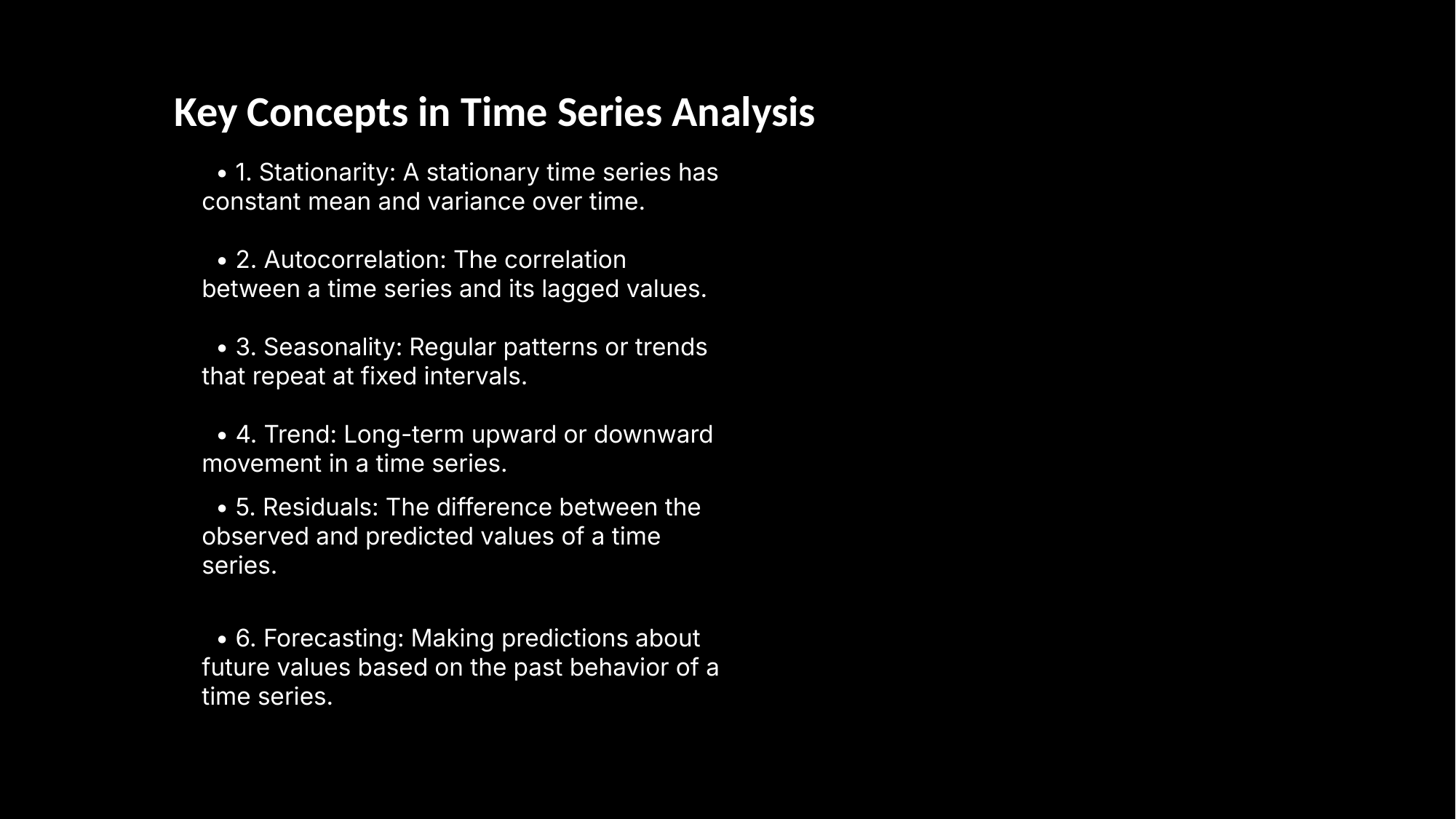

Key Concepts in Time Series Analysis
  • 1. Stationarity: A stationary time series has constant mean and variance over time.
  • 2. Autocorrelation: The correlation between a time series and its lagged values.
  • 3. Seasonality: Regular patterns or trends that repeat at fixed intervals.
  • 4. Trend: Long-term upward or downward movement in a time series.
  • 5. Residuals: The difference between the observed and predicted values of a time series.
  • 6. Forecasting: Making predictions about future values based on the past behavior of a time series.